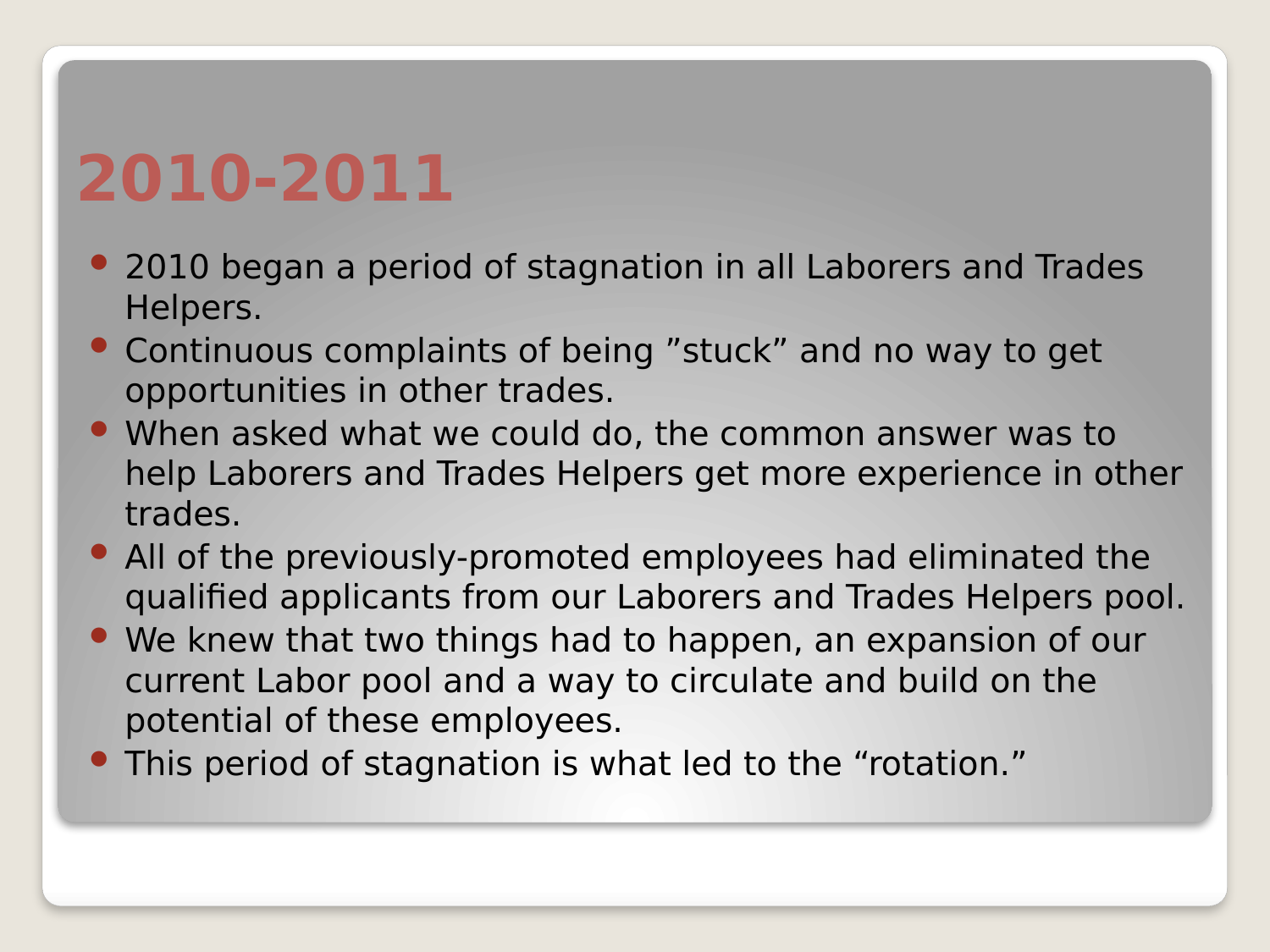

# 2010-2011
2010 began a period of stagnation in all Laborers and Trades Helpers.
Continuous complaints of being ”stuck” and no way to get opportunities in other trades.
When asked what we could do, the common answer was to help Laborers and Trades Helpers get more experience in other trades.
All of the previously-promoted employees had eliminated the qualified applicants from our Laborers and Trades Helpers pool.
We knew that two things had to happen, an expansion of our current Labor pool and a way to circulate and build on the potential of these employees.
This period of stagnation is what led to the “rotation.”